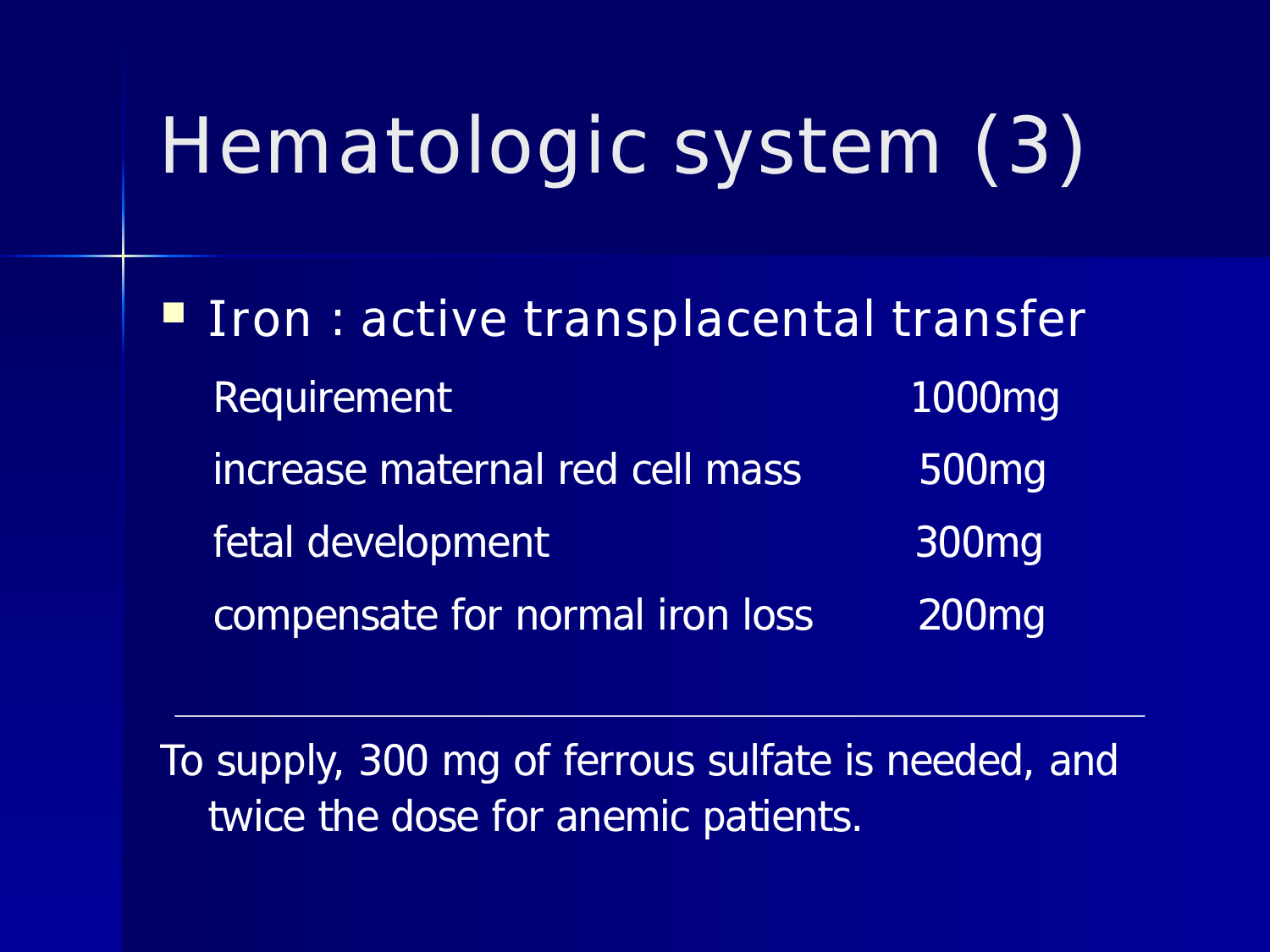

# Hematologic system (3)
Iron : active transplacental transfer
    Requirement                                   1000mg
    increase maternal red cell mass         500mg
    fetal development                            300mg
    compensate for normal iron loss        200mg

To supply, 300 mg of ferrous sulfate is needed, and twice the dose for anemic patients.